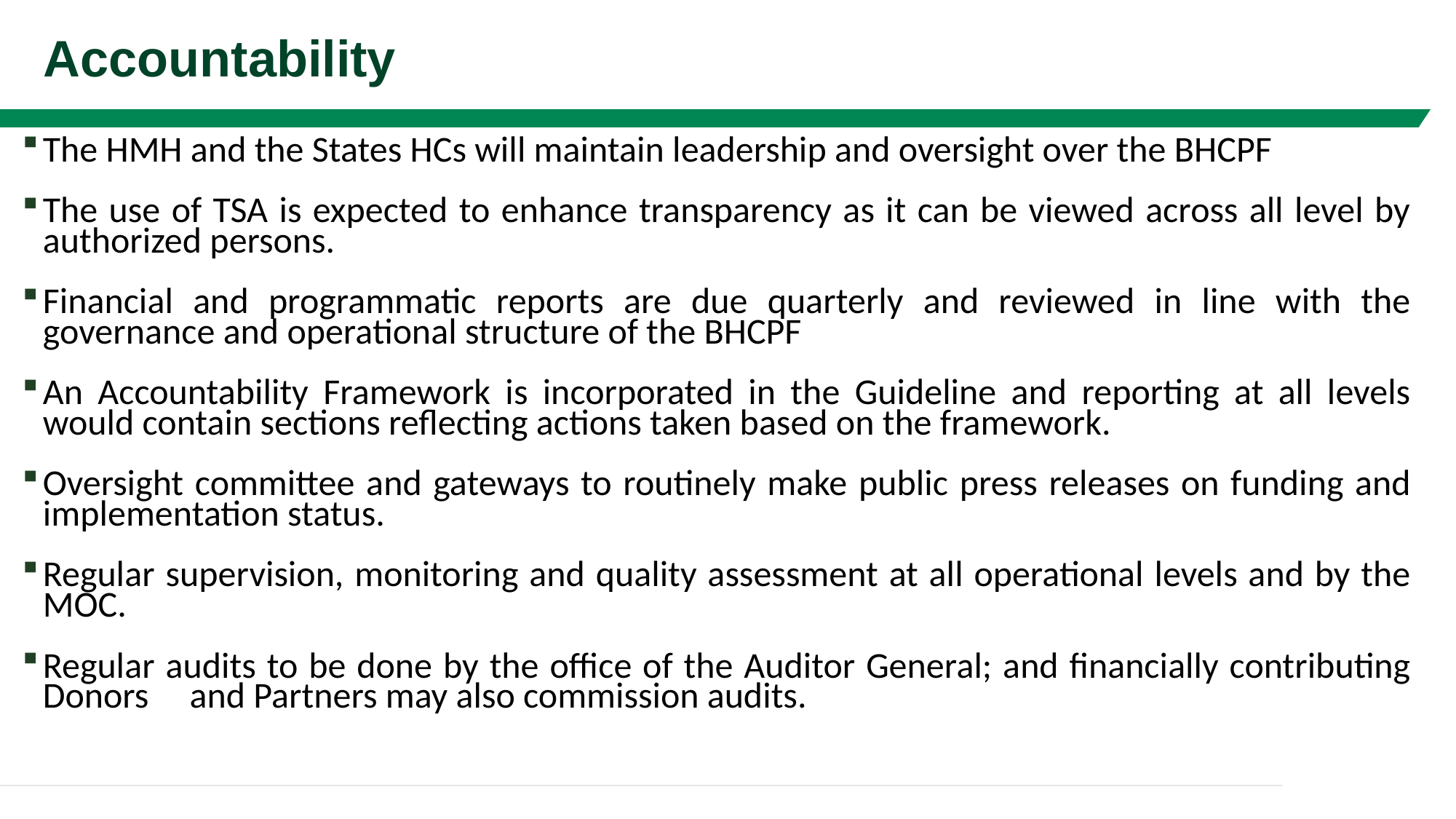

# Accountability
The HMH and the States HCs will maintain leadership and oversight over the BHCPF

The use of TSA is expected to enhance transparency as it can be viewed across all level by authorized persons.

Financial and programmatic reports are due quarterly and reviewed in line with the governance and operational structure of the BHCPF

An Accountability Framework is incorporated in the Guideline and reporting at all levels would contain sections reflecting actions taken based on the framework.

Oversight committee and gateways to routinely make public press releases on funding and implementation status.

Regular supervision, monitoring and quality assessment at all operational levels and by the MOC.

Regular audits to be done by the office of the Auditor General; and financially contributing Donors     and Partners may also commission audits.